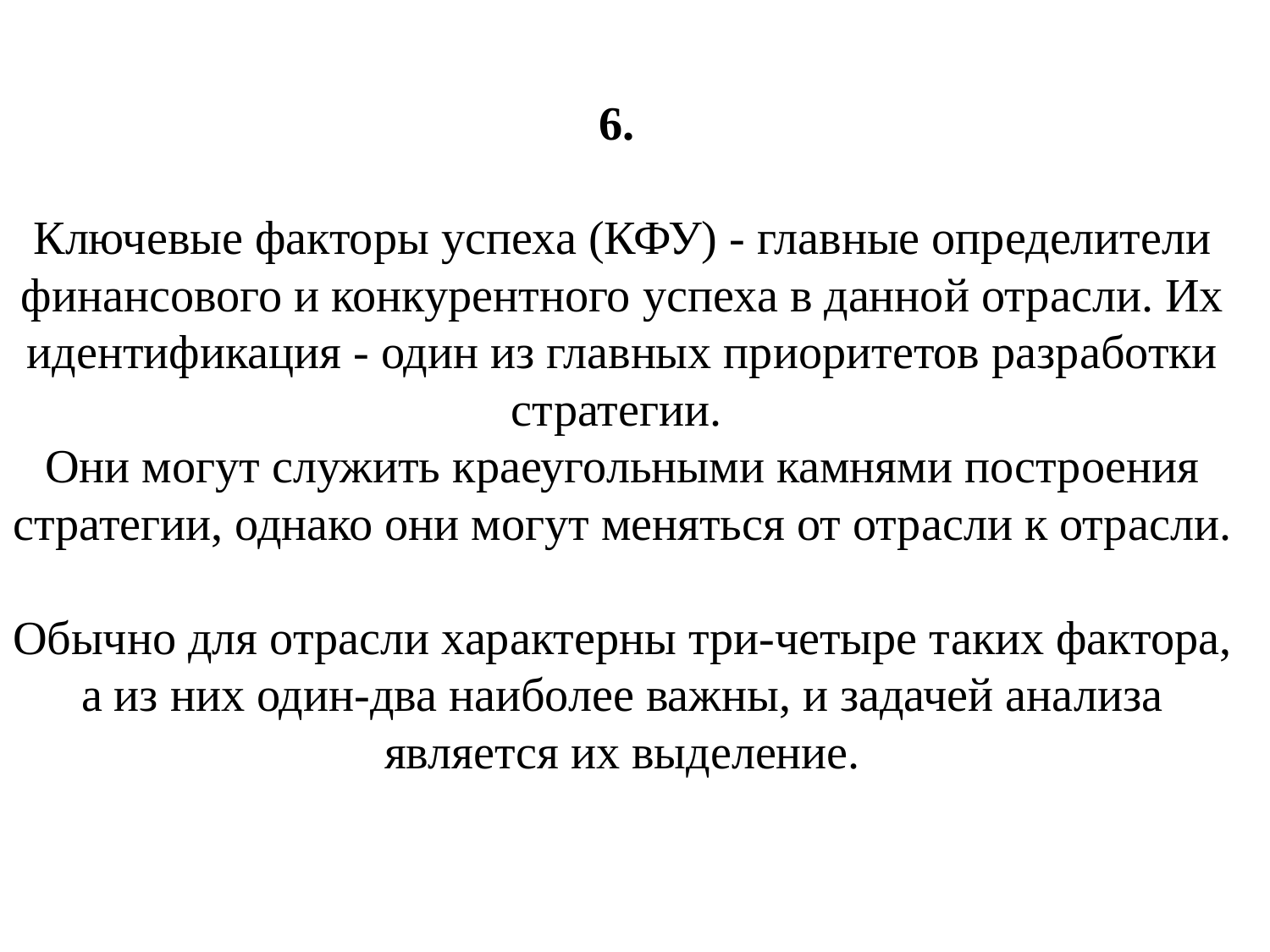

# 6. Ключевые факторы успеха (КФУ) - главные определители финансового и конкурентного успеха в данной отрасли. Их идентификация - один из главных приоритетов разработки стратегии. Они могут служить краеугольными камнями построения стратегии, однако они могут меняться от отрасли к отрасли. Обычно для отрасли характерны три-четыре таких фактора, а из них один-два наиболее важны, и задачей анализа является их выделение.